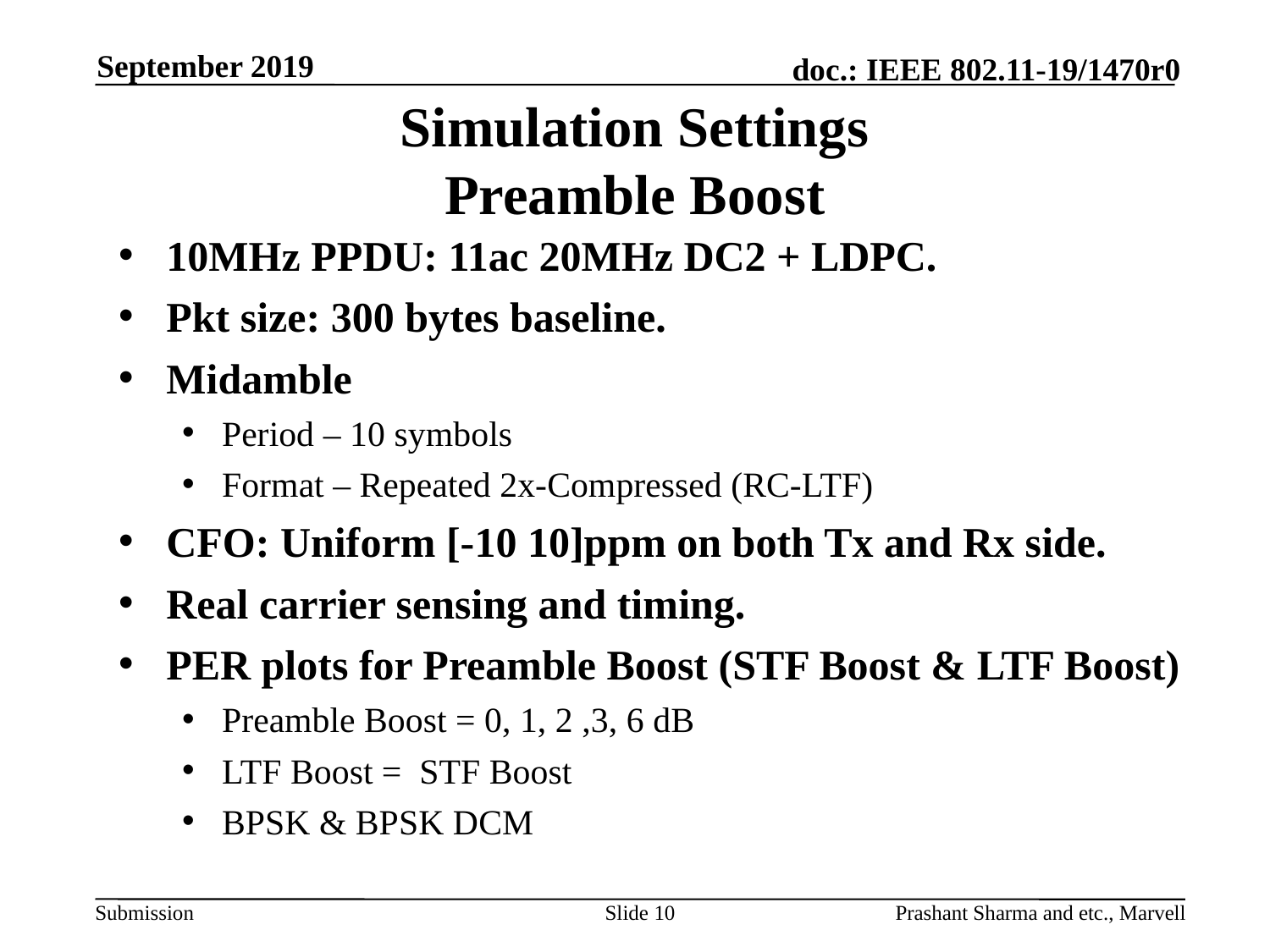

September 2019
# Simulation Settings Preamble Boost
10MHz PPDU: 11ac 20MHz DC2 + LDPC.
Pkt size: 300 bytes baseline.
Midamble
Period – 10 symbols
Format – Repeated 2x-Compressed (RC-LTF)
CFO: Uniform [-10 10]ppm on both Tx and Rx side.
Real carrier sensing and timing.
PER plots for Preamble Boost (STF Boost & LTF Boost)
Preamble Boost = 0, 1, 2 ,3, 6 dB
LTF Boost =  STF Boost
BPSK & BPSK DCM
Slide 10
Prashant Sharma and etc., Marvell